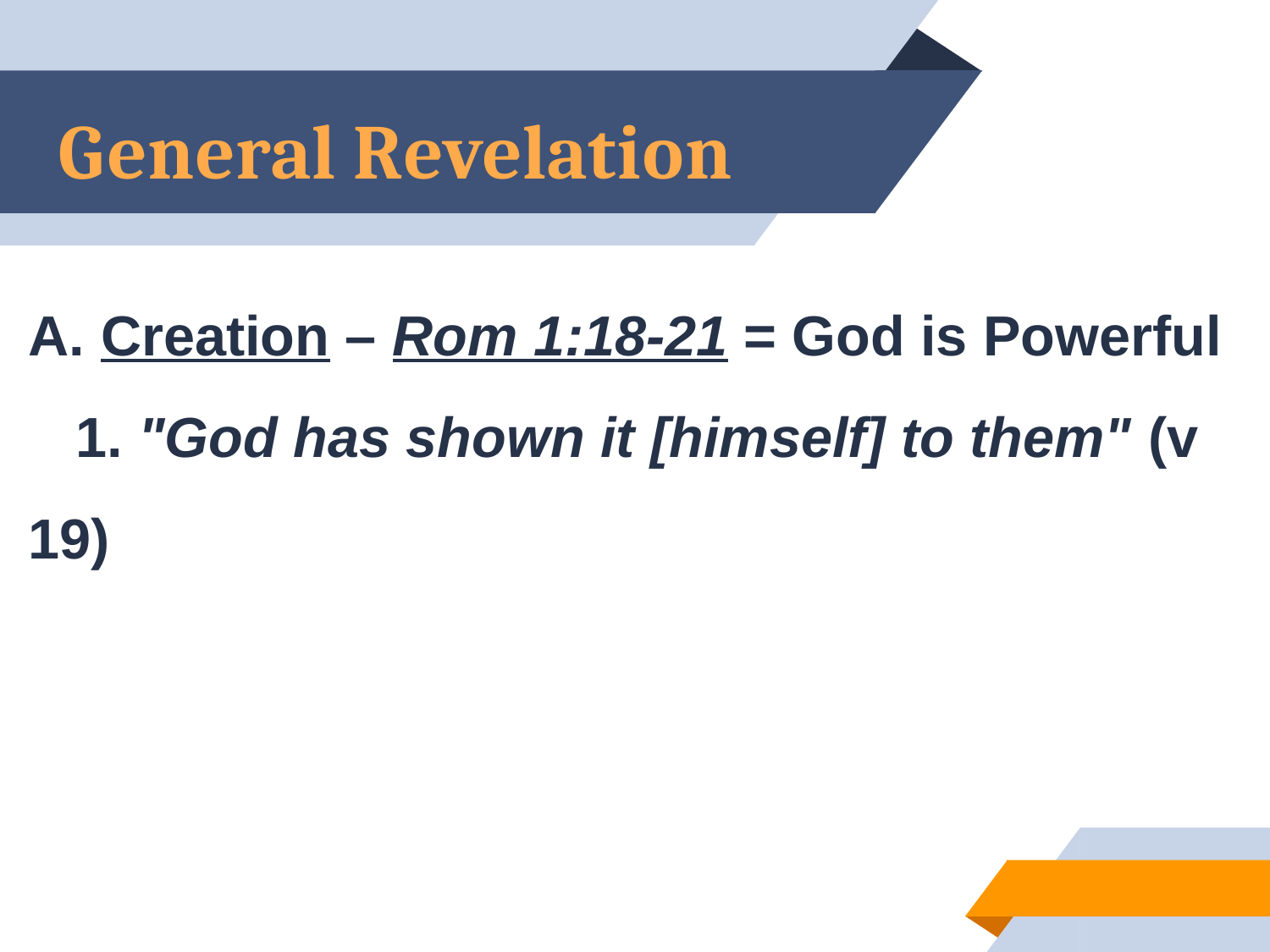

# General Revelation
A. Creation – Rom 1:18-21 = God is Powerful
   1. "God has shown it [himself] to them" (v 19)